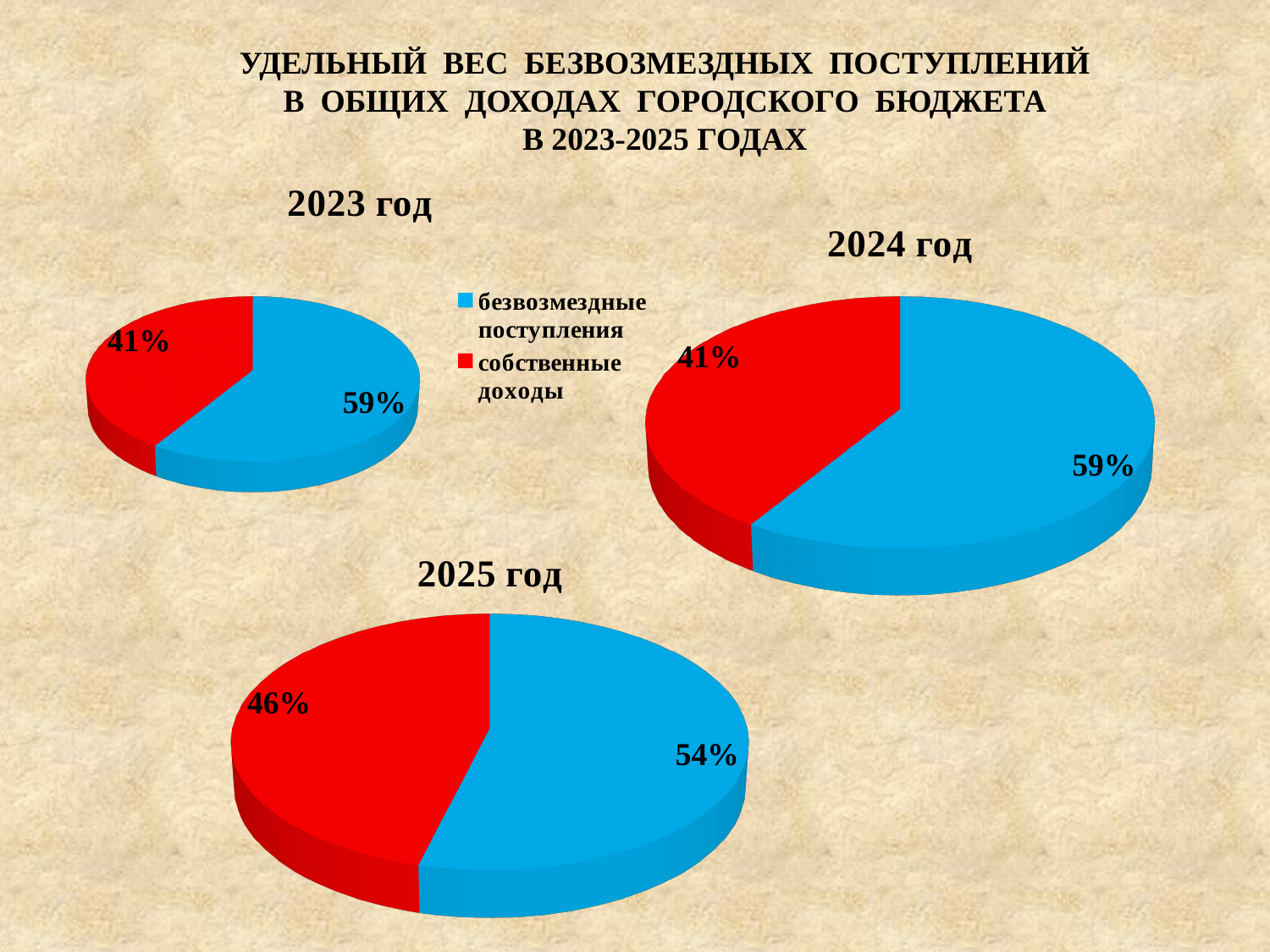

УДЕЛЬНЫЙ  ВЕС  БЕЗВОЗМЕЗДНЫХ  ПОСТУПЛЕНИЙ
 В  ОБЩИХ  ДОХОДАХ  ГОРОДСКОГО  БЮДЖЕТА
В 2023-2025 ГОДАХ

[unsupported chart]

[unsupported chart]

[unsupported chart]